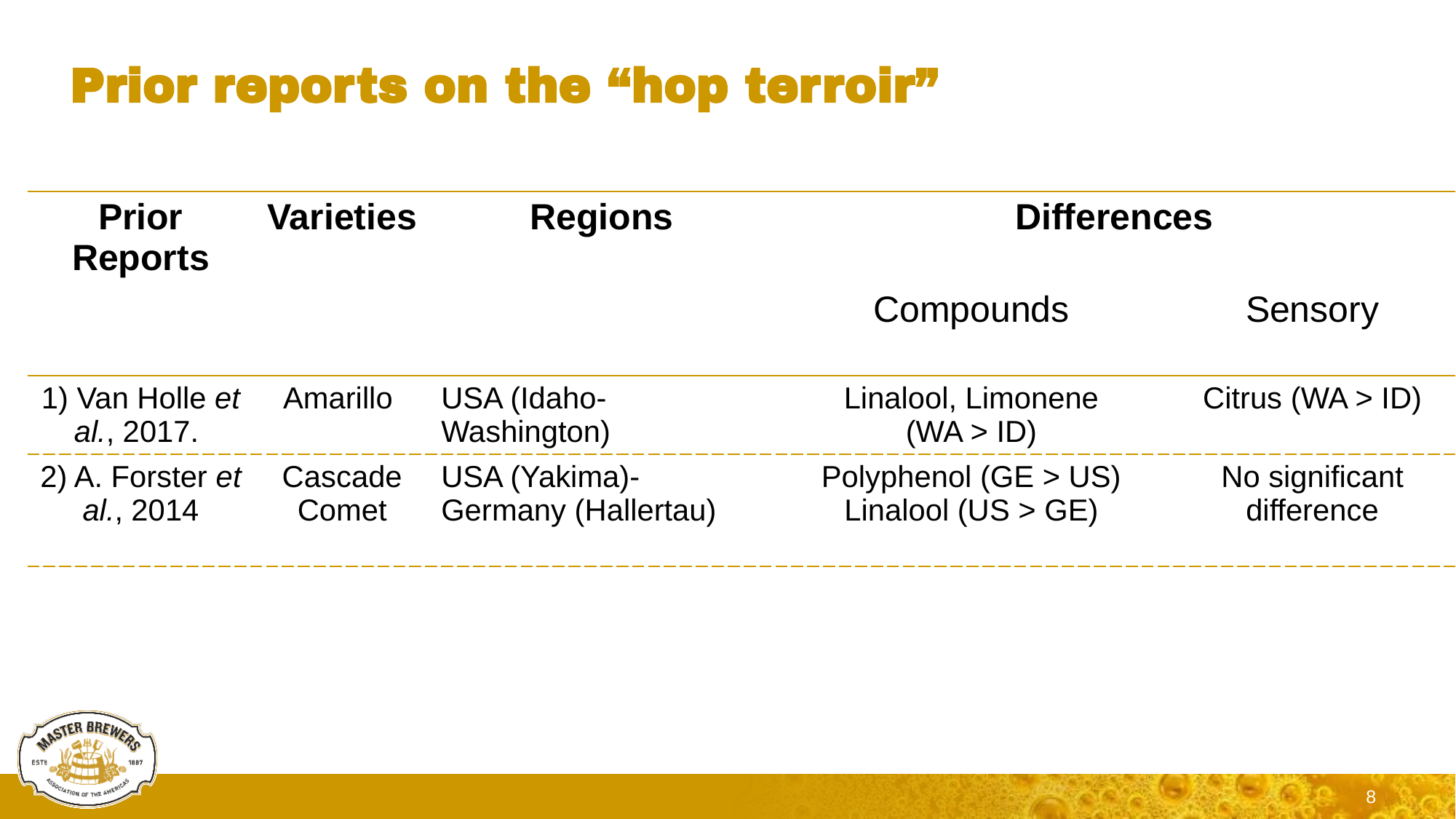

# Prior reports on the “hop terroir”
| Prior Reports | Varieties | Regions | Differences | Differences in beer |
| --- | --- | --- | --- | --- |
| Prior report | Varieties | Regions | Compounds | Sensory |
| 1) Van Holle et al., 2017. | Amarillo | USA (Idaho-Washington) | Linalool, Limonene (WA > ID) | Citrus (WA > ID) |
| 2) A. Forster et al., 2014 | Cascade Comet | USA (Yakima)-Germany (Hallertau) | Polyphenol (GE > US) Linalool (US > GE) | No significant difference |
8